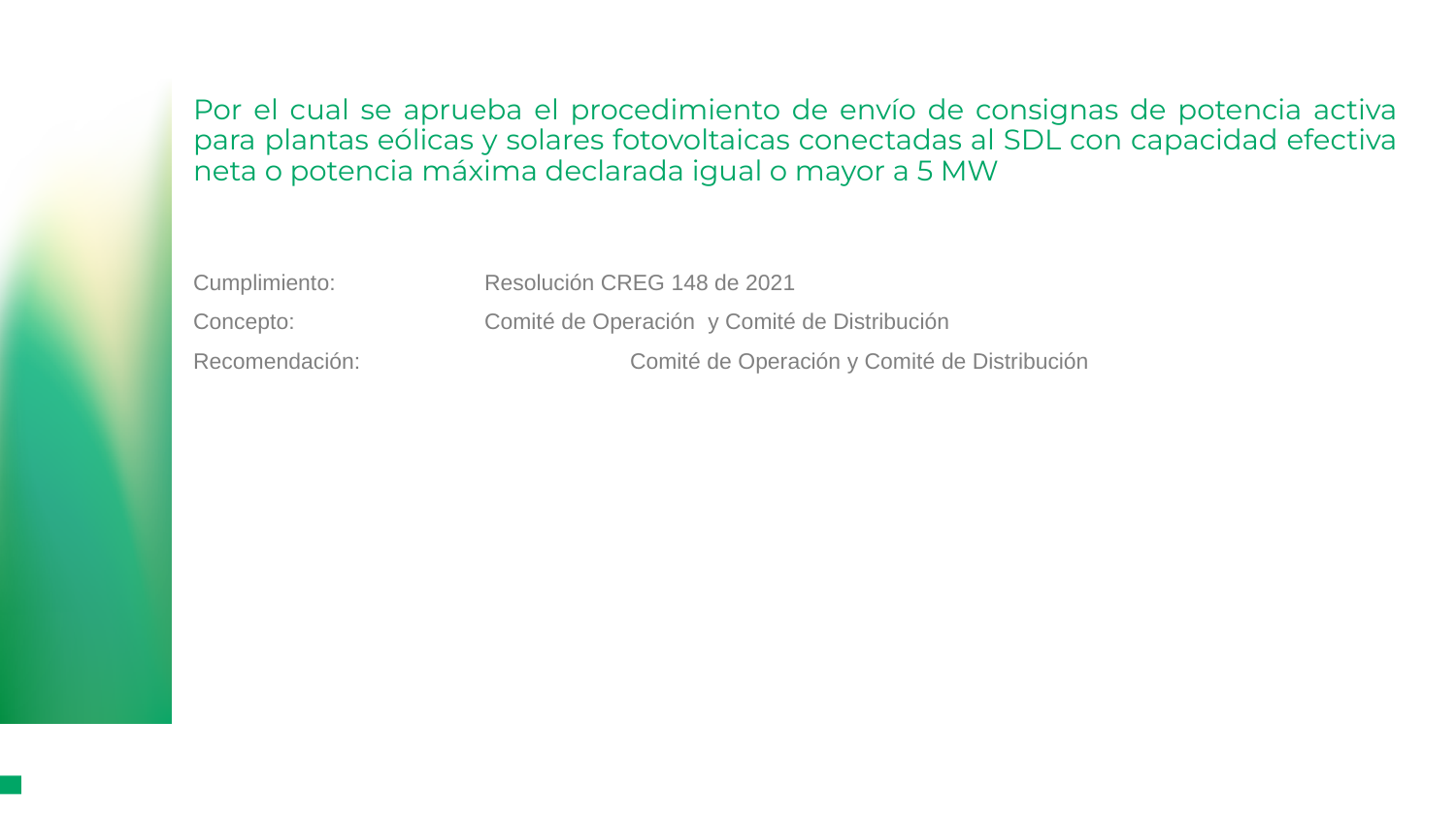

# Por el cual se aprueba el procedimiento de envío de consignas de potencia activa para plantas eólicas y solares fotovoltaicas conectadas al SDL con capacidad efectiva neta o potencia máxima declarada igual o mayor a 5 MW
Cumplimiento:		Resolución CREG 148 de 2021
Concepto:		Comité de Operación  y Comité de Distribución
Recomendación:		Comité de Operación y Comité de Distribución